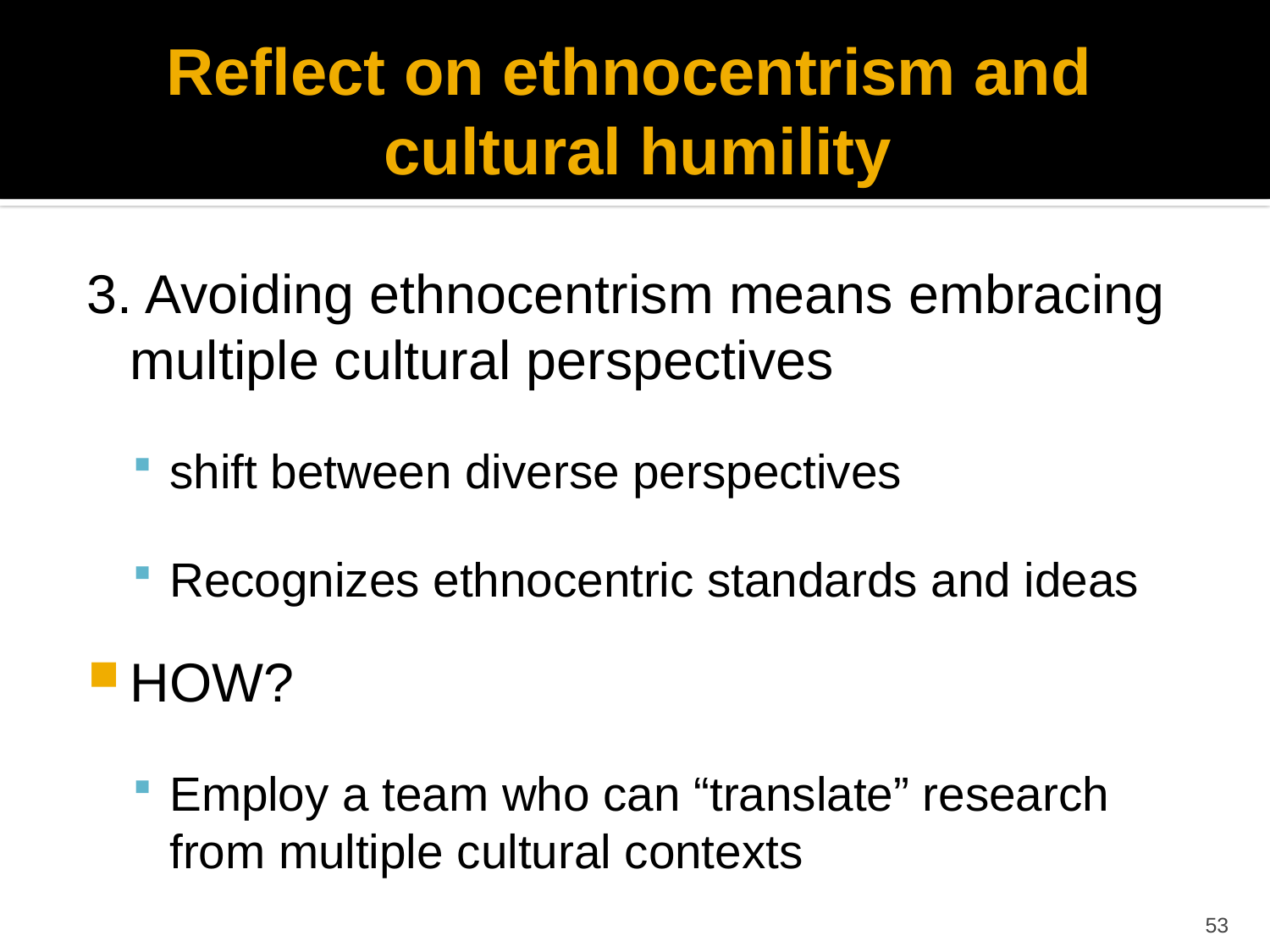

# Reflect on ethnocentrism and cultural humility
3. Avoiding ethnocentrism means embracing multiple cultural perspectives
shift between diverse perspectives
Recognizes ethnocentric standards and ideas
HOW?
Employ a team who can “translate” research from multiple cultural contexts
53